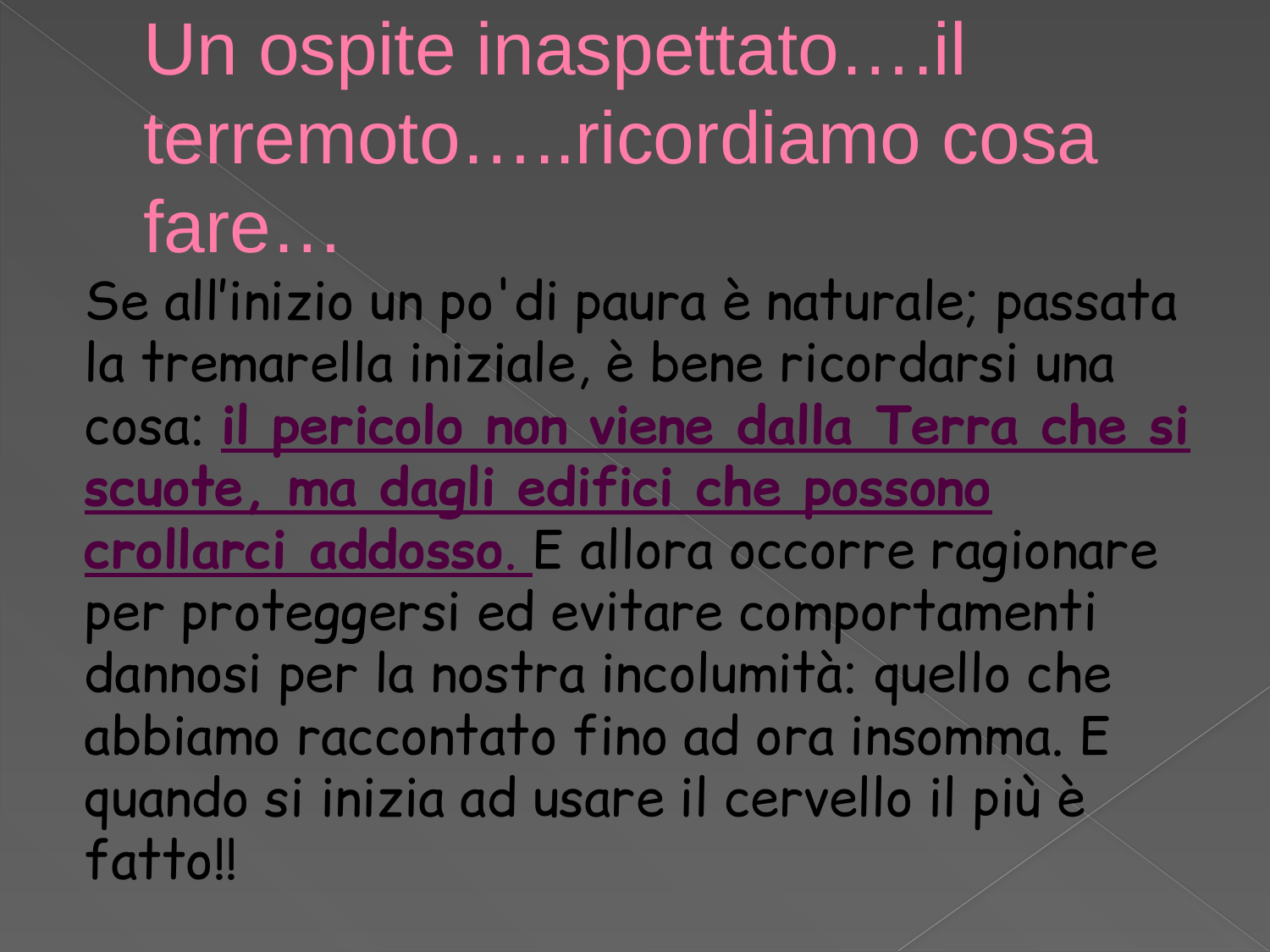

# Un ospite inaspettato….il terremoto…..ricordiamo cosa fare…
Se all’inizio un po'di paura è naturale; passata la tremarella iniziale, è bene ricordarsi una cosa: il pericolo non viene dalla Terra che si scuote, ma dagli edifici che possono crollarci addosso. E allora occorre ragionare per proteggersi ed evitare comportamenti dannosi per la nostra incolumità: quello che abbiamo raccontato fino ad ora insomma. E quando si inizia ad usare il cervello il più è fatto!!